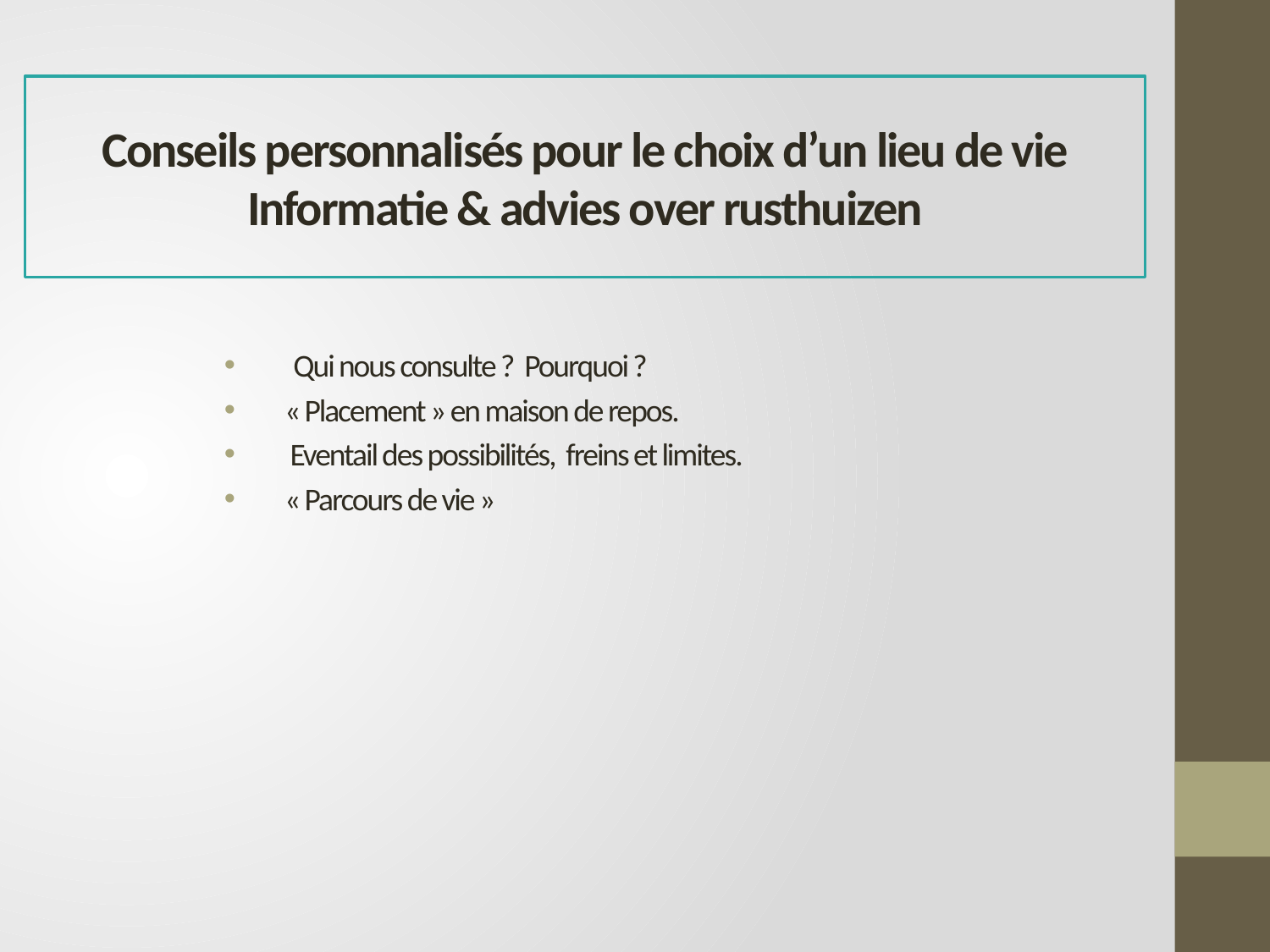

Conseils personnalisés pour le choix d’un lieu de vie
Informatie & advies over rusthuizen

   Qui nous consulte ?  Pourquoi ?
  « Placement » en maison de repos.
   Eventail des possibilités,  freins et limites.
  « Parcours de vie »